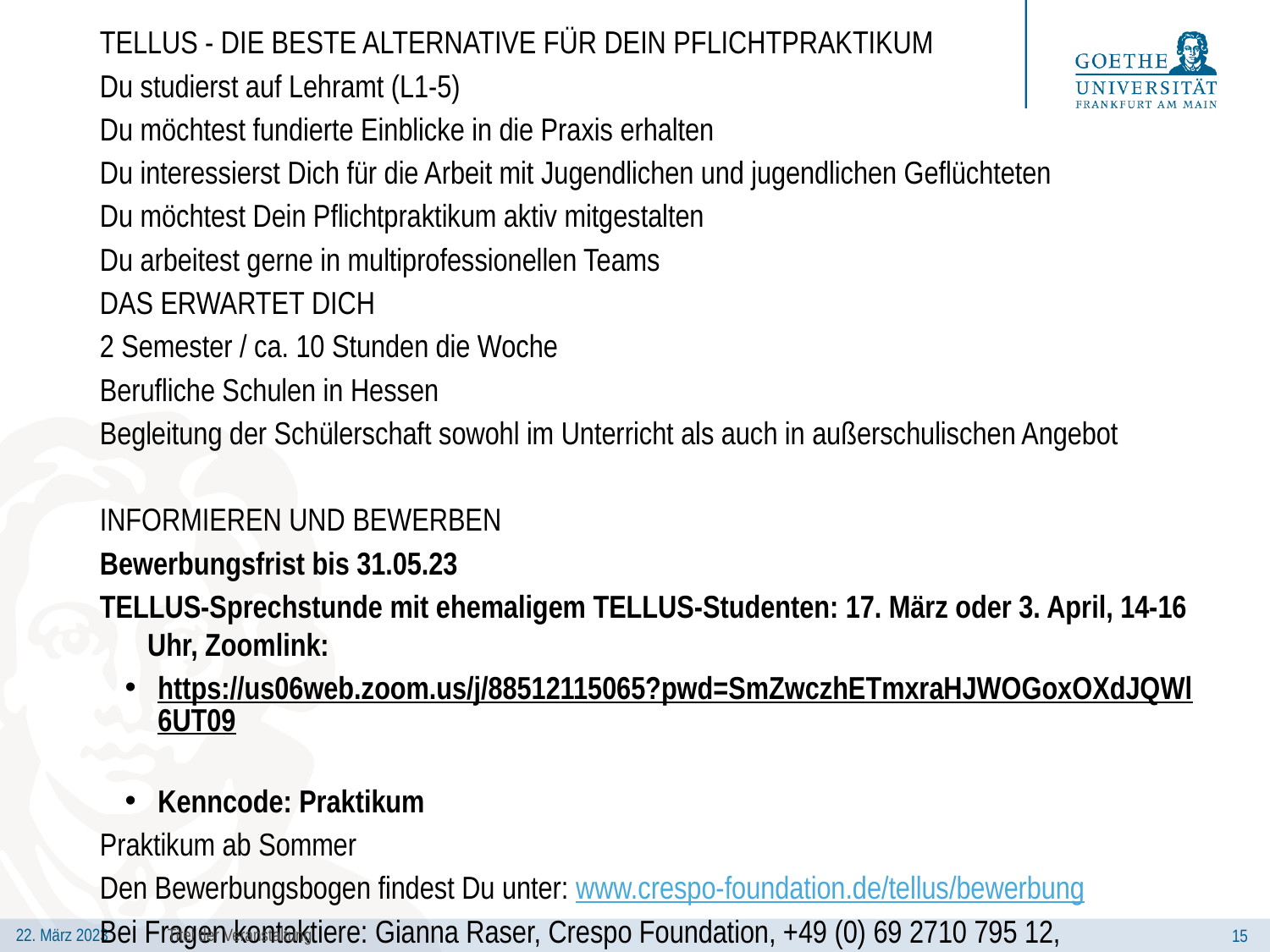

#
TELLUS - DIE BESTE ALTERNATIVE FÜR DEIN PFLICHTPRAKTIKUM
Du studierst auf Lehramt (L1-5)
Du möchtest fundierte Einblicke in die Praxis erhalten
Du interessierst Dich für die Arbeit mit Jugendlichen und jugendlichen Geflüchteten
Du möchtest Dein Pflichtpraktikum aktiv mitgestalten
Du arbeitest gerne in multiprofessionellen Teams
DAS ERWARTET DICH
2 Semester / ca. 10 Stunden die Woche
Berufliche Schulen in Hessen
Begleitung der Schülerschaft sowohl im Unterricht als auch in außerschulischen Angebot

INFORMIEREN UND BEWERBEN
Bewerbungsfrist bis 31.05.23
TELLUS-Sprechstunde mit ehemaligem TELLUS-Studenten: 17. März oder 3. April, 14-16 Uhr, Zoomlink:
https://us06web.zoom.us/j/88512115065?pwd=SmZwczhETmxraHJWOGoxOXdJQWl6UT09
Kenncode: Praktikum
Praktikum ab Sommer
Den Bewerbungsbogen findest Du unter: www.crespo-foundation.de/tellus/bewerbung
Bei Fragen kontaktiere: Gianna Raser, Crespo Foundation, +49 (0) 69 2710 795 12, gianna.raser@crespo-foundation.de
Titel der Veranstaltung
15